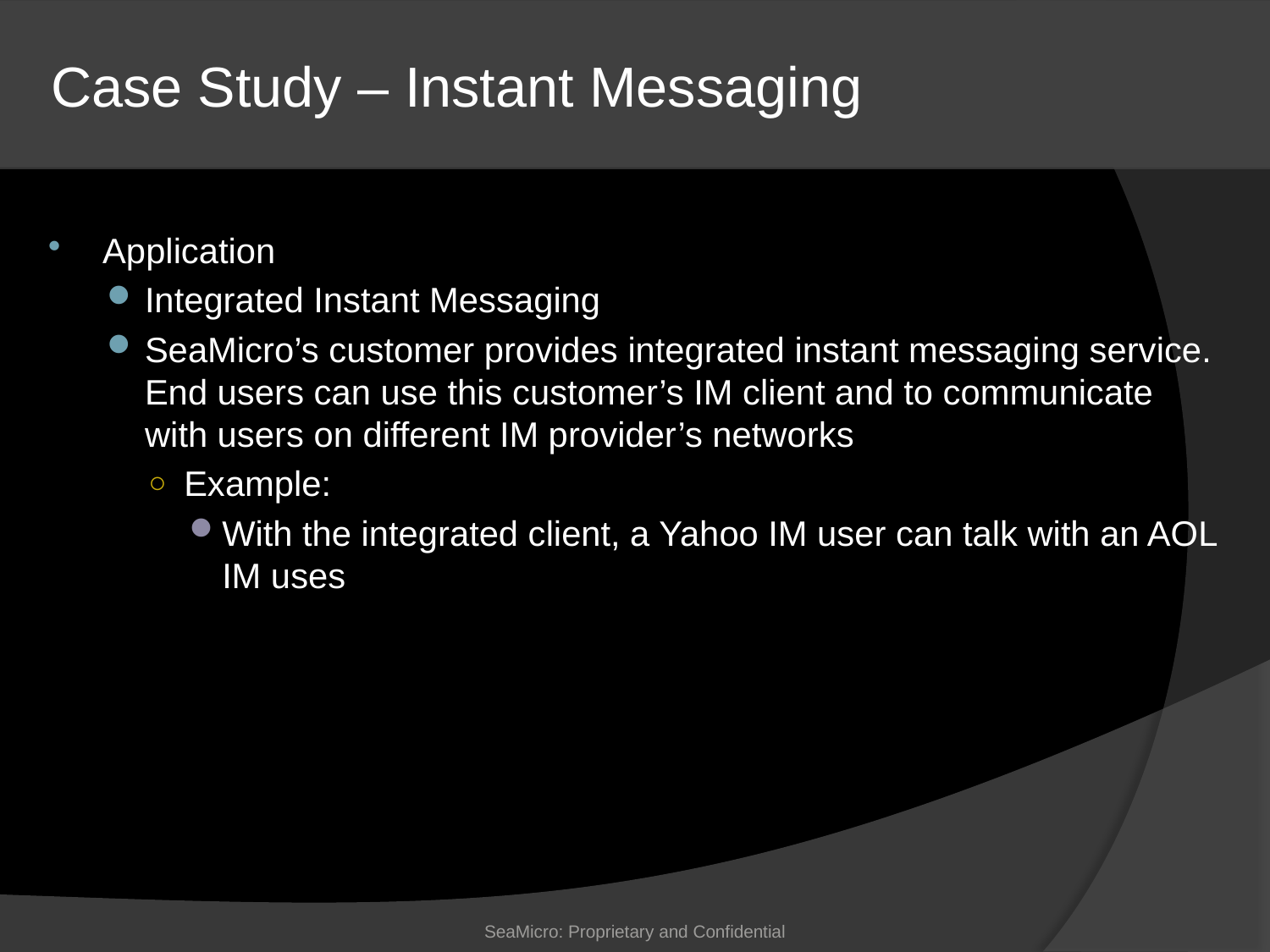

Case Study – Instant Messaging
Application
Integrated Instant Messaging
SeaMicro’s customer provides integrated instant messaging service.  End users can use this customer’s IM client and to communicate with users on different IM provider’s networks
Example:
With the integrated client, a Yahoo IM user can talk with an AOL IM uses
SeaMicro: Proprietary and Confidential